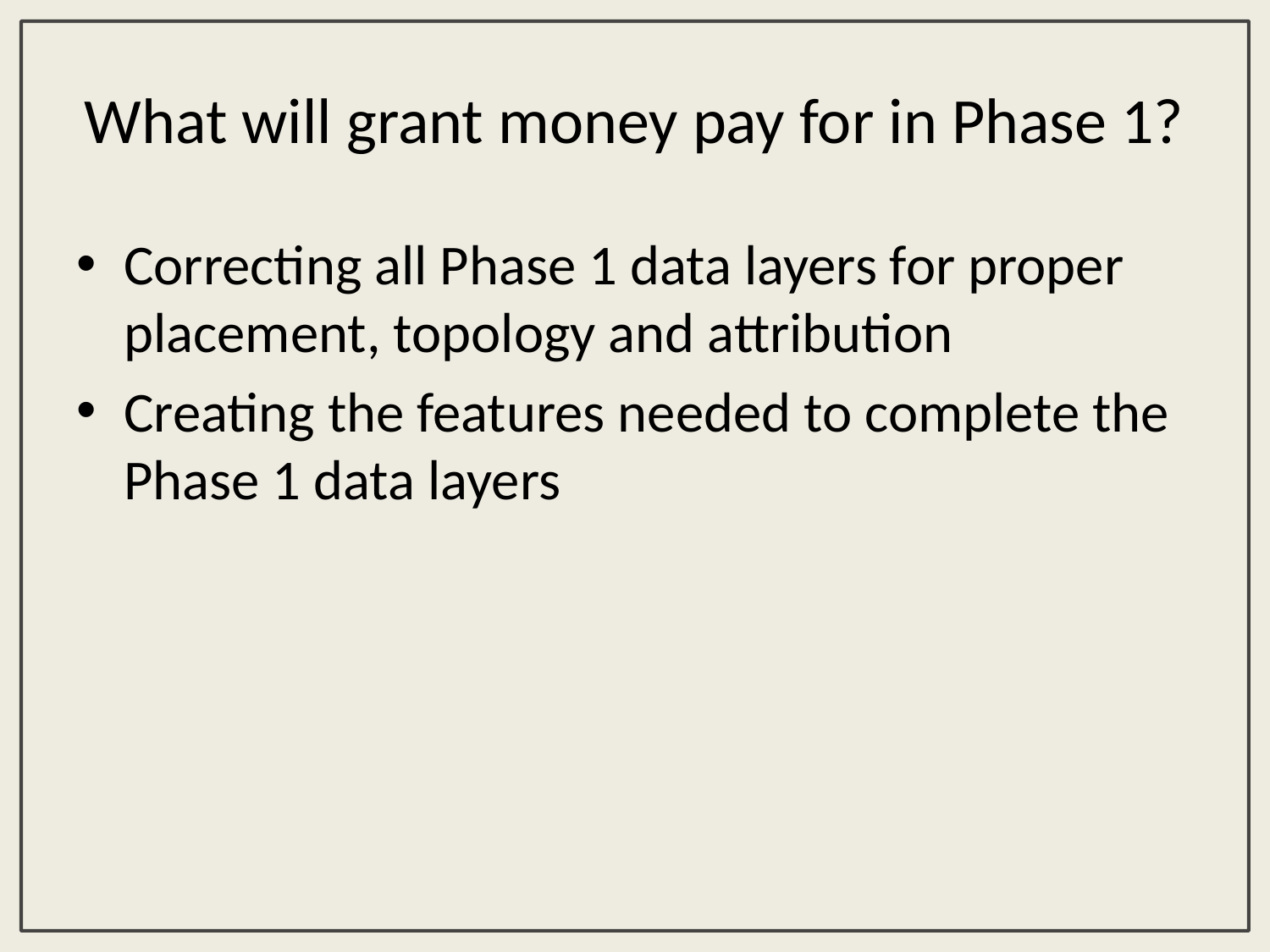

# What will grant money pay for in Phase 1?
Correcting all Phase 1 data layers for proper placement, topology and attribution
Creating the features needed to complete the Phase 1 data layers